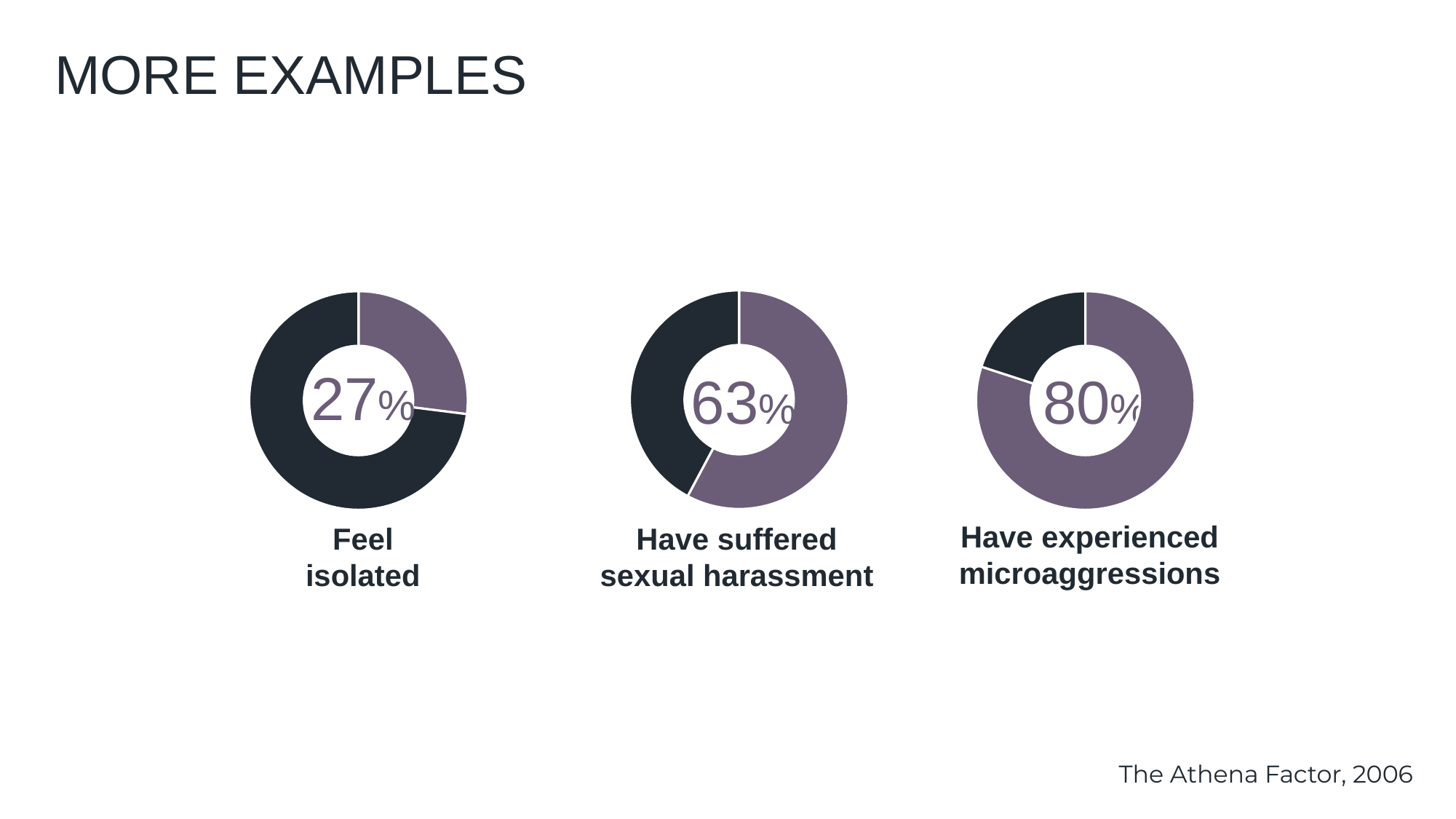

MORE EXAMPLES

### Chart

| Category | Ventas |
|---|---|
| dones | 63.0 |
| homes | 46.0 |

### Chart

| Category | Ventas |
|---|---|
| dones | 27.0 |
| homes | 73.0 |

### Chart

| Category | Ventas |
|---|---|
| dones | 80.0 |
| homes | 20.0 |
27%
63%
80%
Have suffered sexual harassment
Feel isolated
Have experienced microaggressions
The Athena Factor, 2006